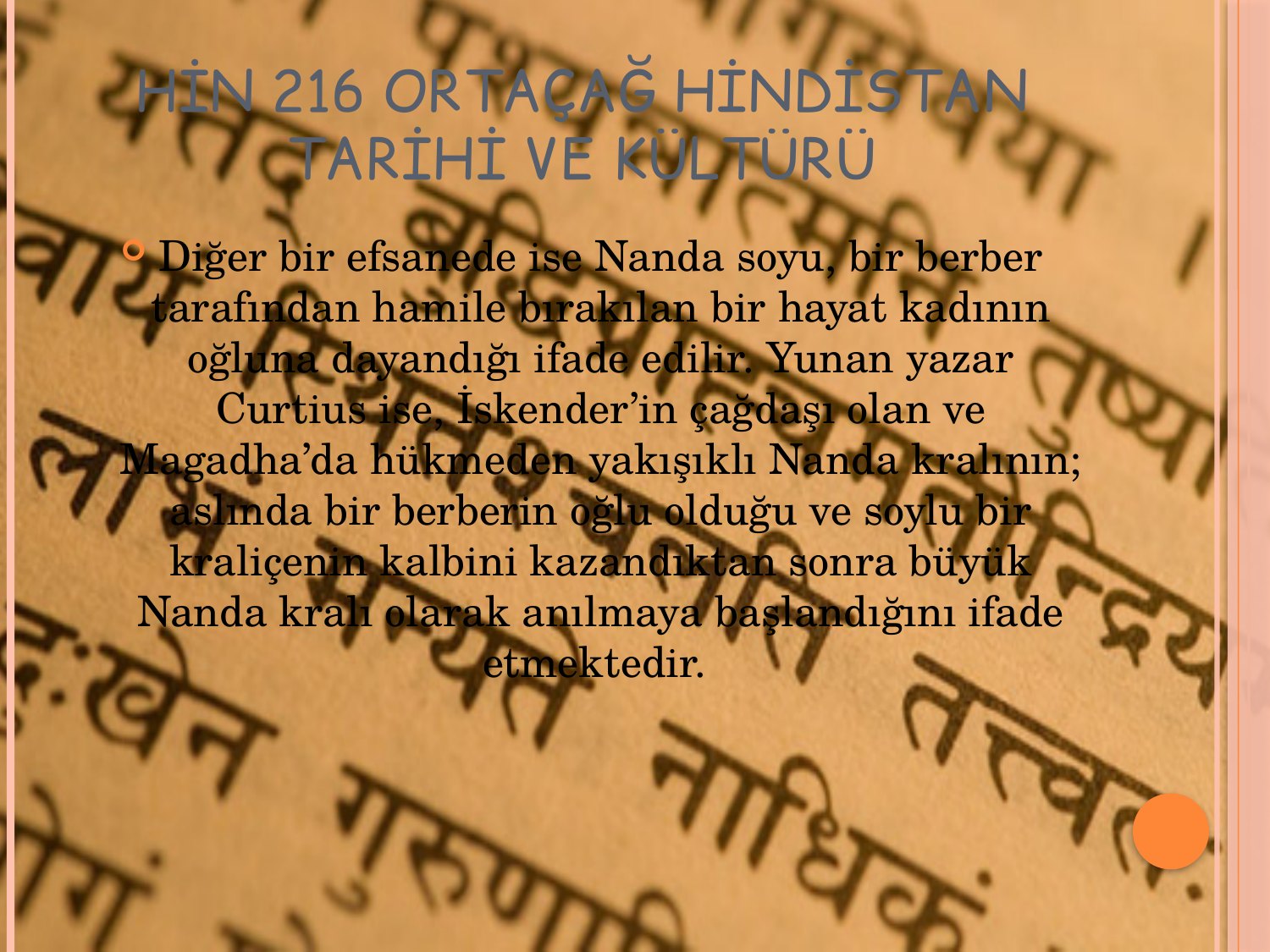

# HİN 216 ORTAÇAĞ HİNDİSTAN TARİHİ VE KÜLTÜRÜ
Diğer bir efsanede ise Nanda soyu, bir berber tarafından hamile bırakılan bir hayat kadının oğluna dayandığı ifade edilir. Yunan yazar Curtius ise, İskender’in çağdaşı olan ve Magadha’da hükmeden yakışıklı Nanda kralının; aslında bir berberin oğlu olduğu ve soylu bir kraliçenin kalbini kazandıktan sonra büyük Nanda kralı olarak anılmaya başlandığını ifade etmektedir.